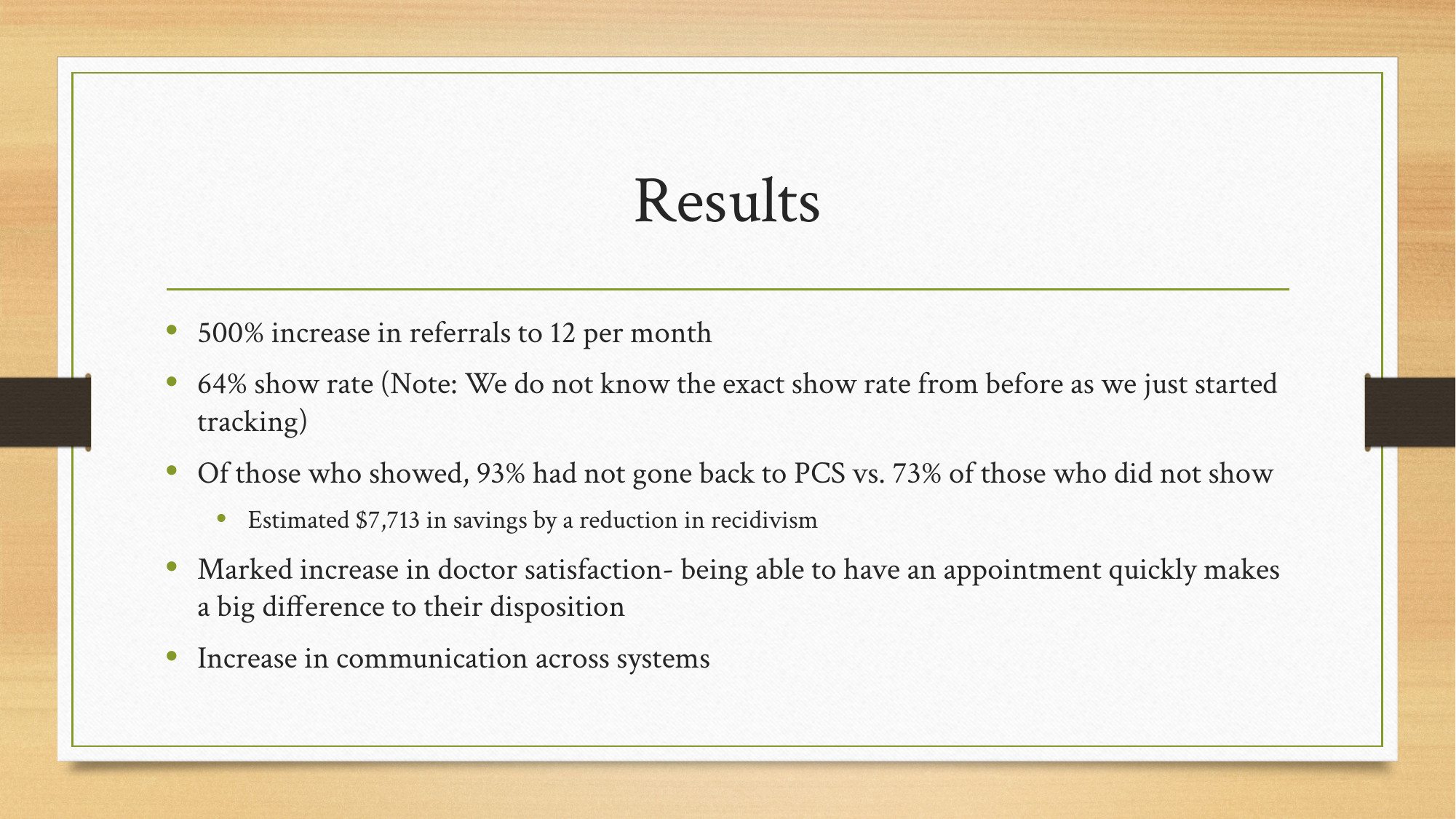

# Results
500% increase in referrals to 12 per month
64% show rate (Note: We do not know the exact show rate from before as we just started tracking)
Of those who showed, 93% had not gone back to PCS vs. 73% of those who did not show
Estimated $7,713 in savings by a reduction in recidivism
Marked increase in doctor satisfaction- being able to have an appointment quickly makes a big difference to their disposition
Increase in communication across systems